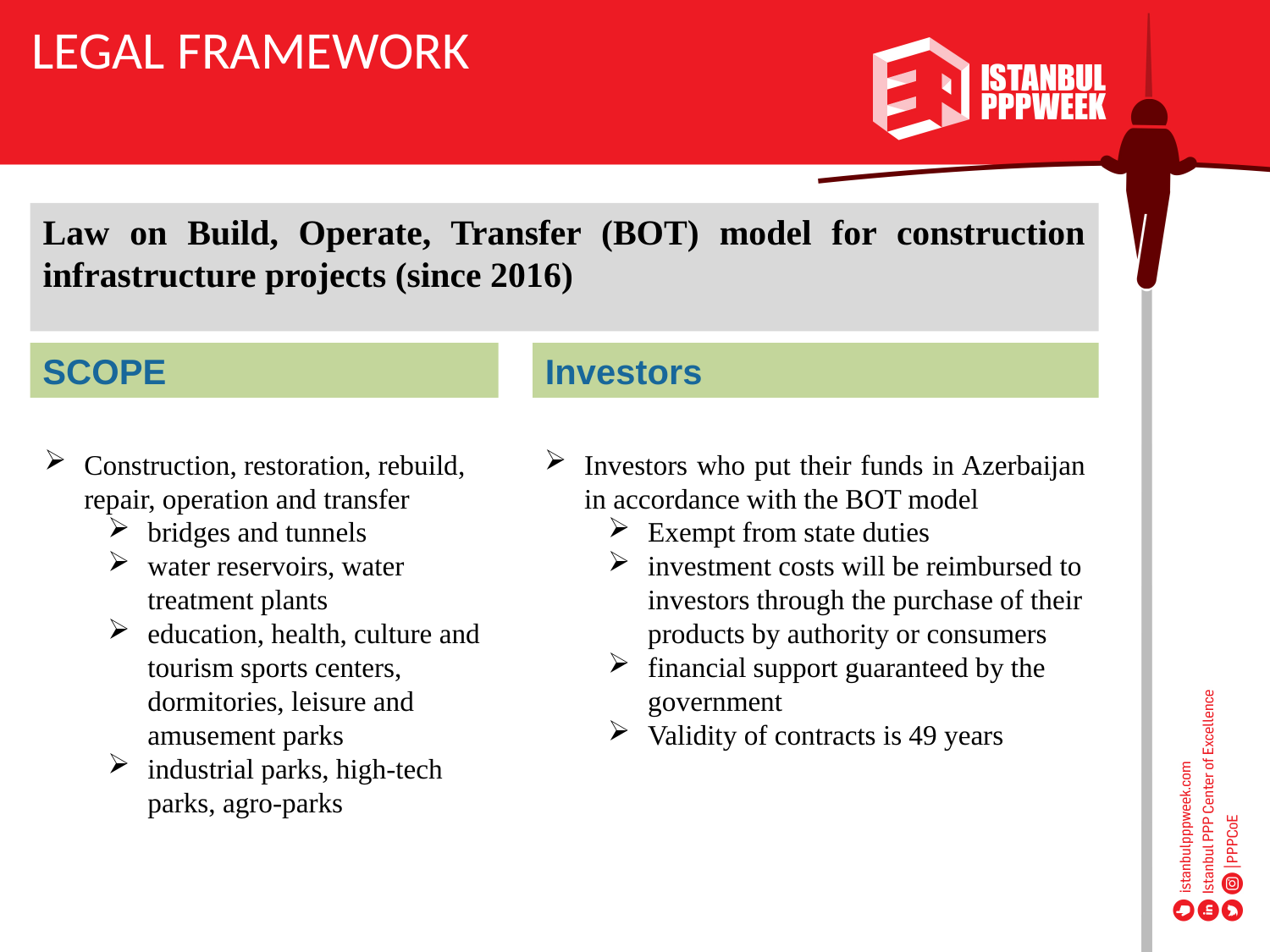

LEGAL FRAMEWORK
Law on Build, Operate, Transfer (BOT) model for construction infrastructure projects (since 2016)
SCOPE
Investors

Construction, restoration, rebuild, repair, operation and transfer
bridges and tunnels
water reservoirs, water treatment plants
education, health, culture and tourism sports centers, dormitories, leisure and amusement parks
industrial parks, high-tech parks, agro-parks

Investors who put their funds in Azerbaijan in accordance with the BOT model
Exempt from state duties
investment costs will be reimbursed to investors through the purchase of their products by authority or consumers
financial support guaranteed by the government
Validity of contracts is 49 years